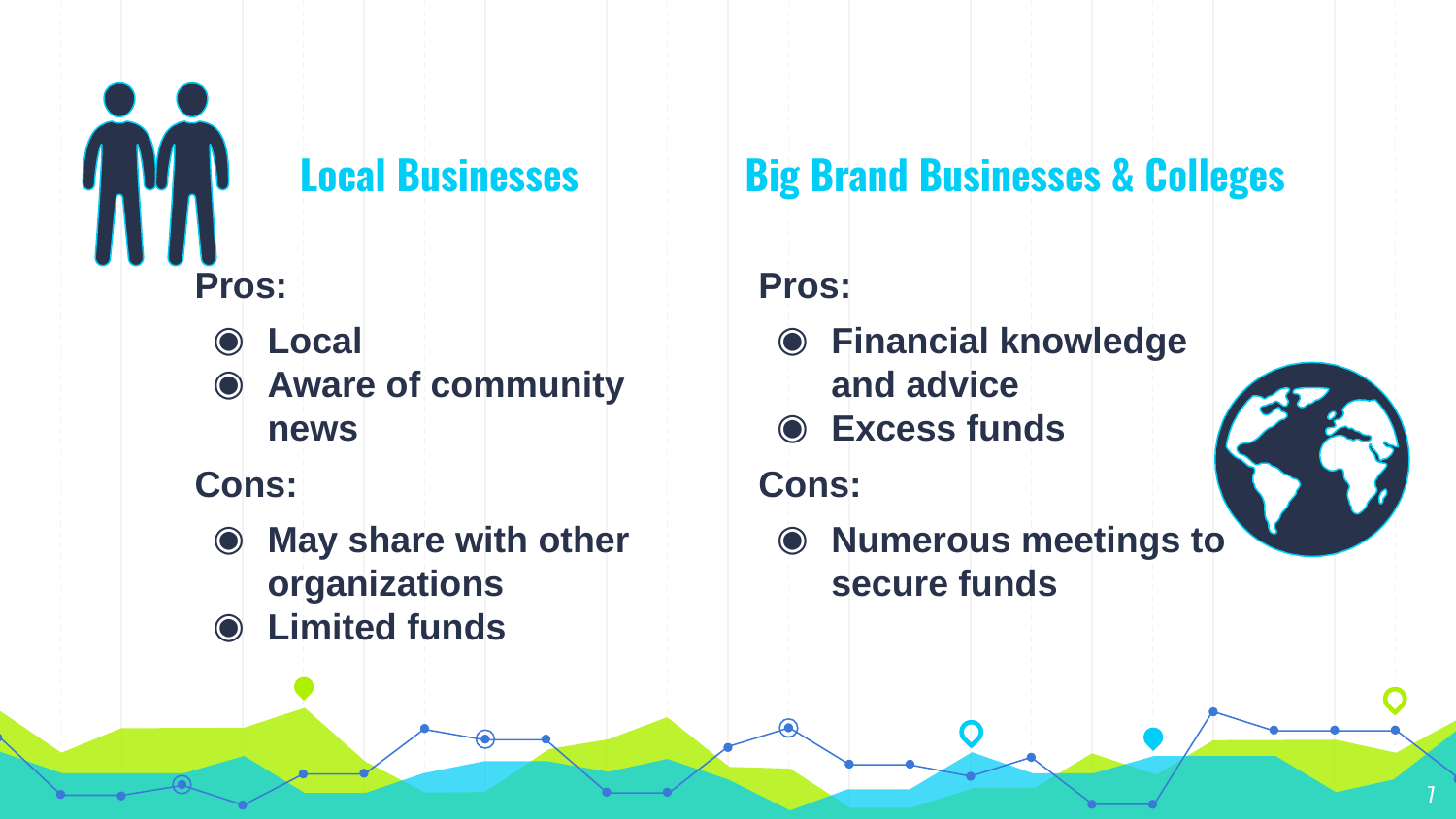

# Local Businesses
Big Brand Businesses & Colleges
Pros:
Local
Aware of community news
Cons:
May share with other organizations
Limited funds

Pros:
Financial knowledge and advice
Excess funds
Cons:
Numerous meetings to secure funds

7